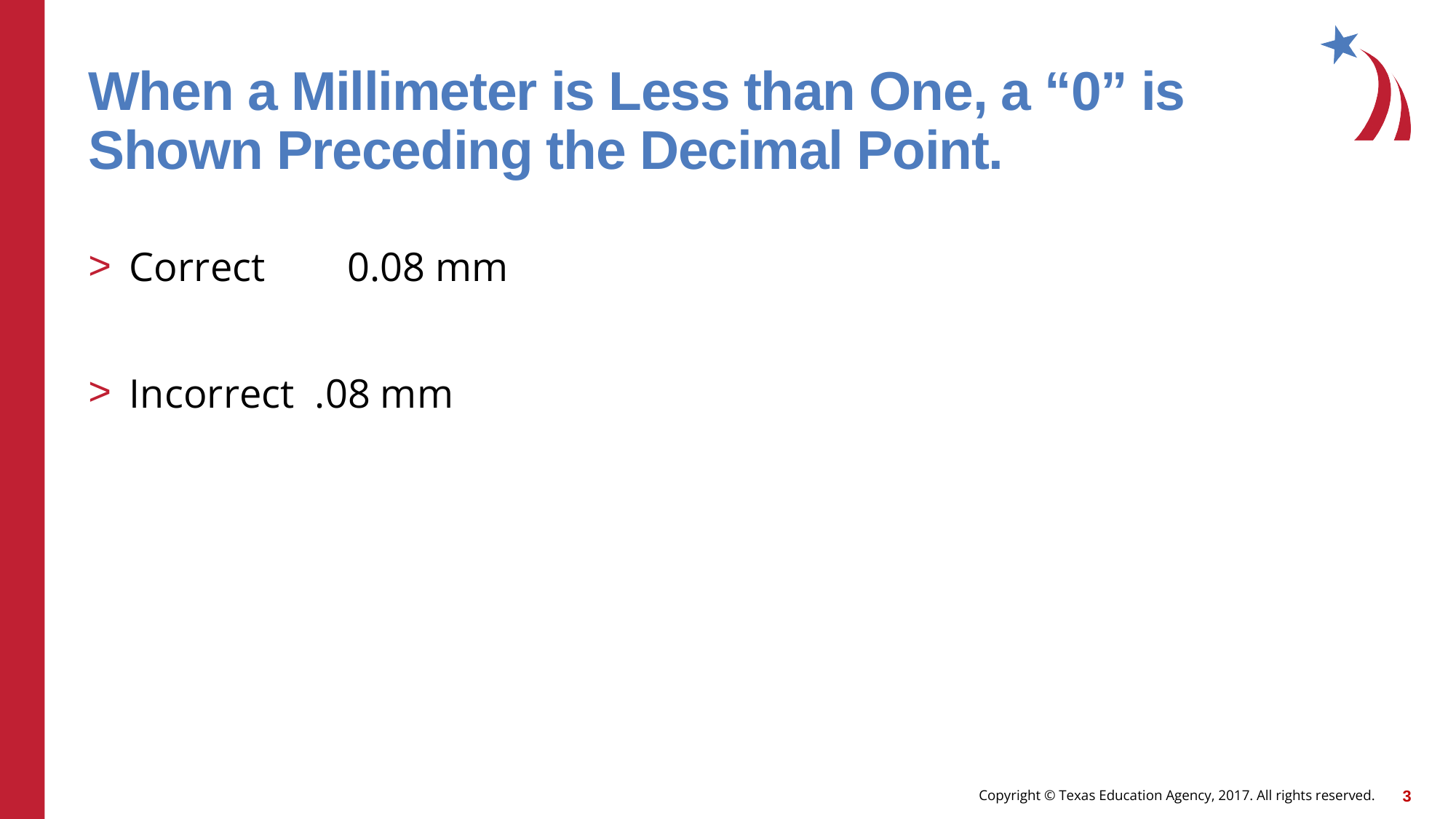

# When a Millimeter is Less than One, a “0” is Shown Preceding the Decimal Point.
Correct	0.08 mm

Incorrect  .08 mm